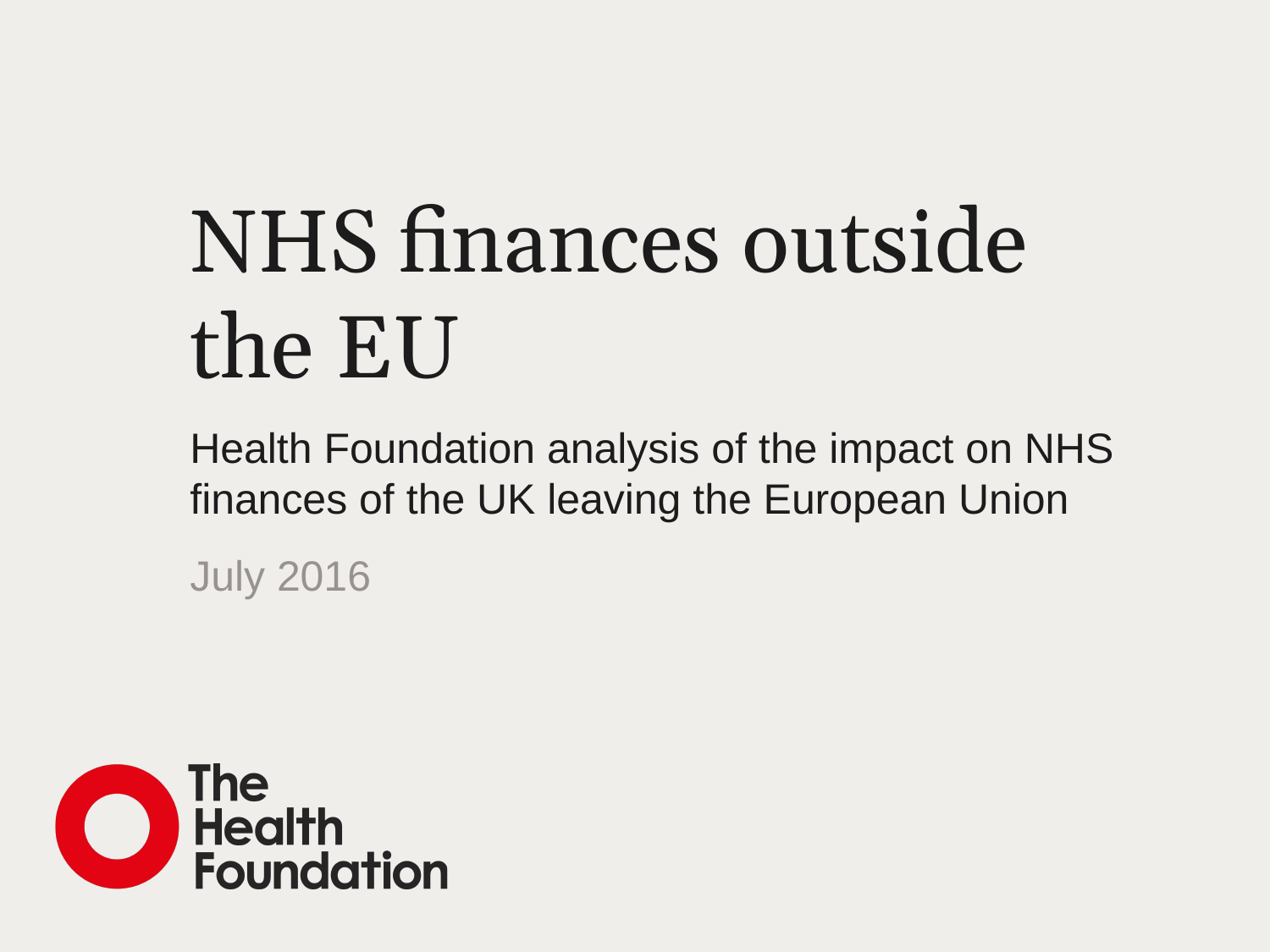

# NHS finances outside the EU
Health Foundation analysis of the impact on NHS finances of the UK leaving the European Union
July 2016